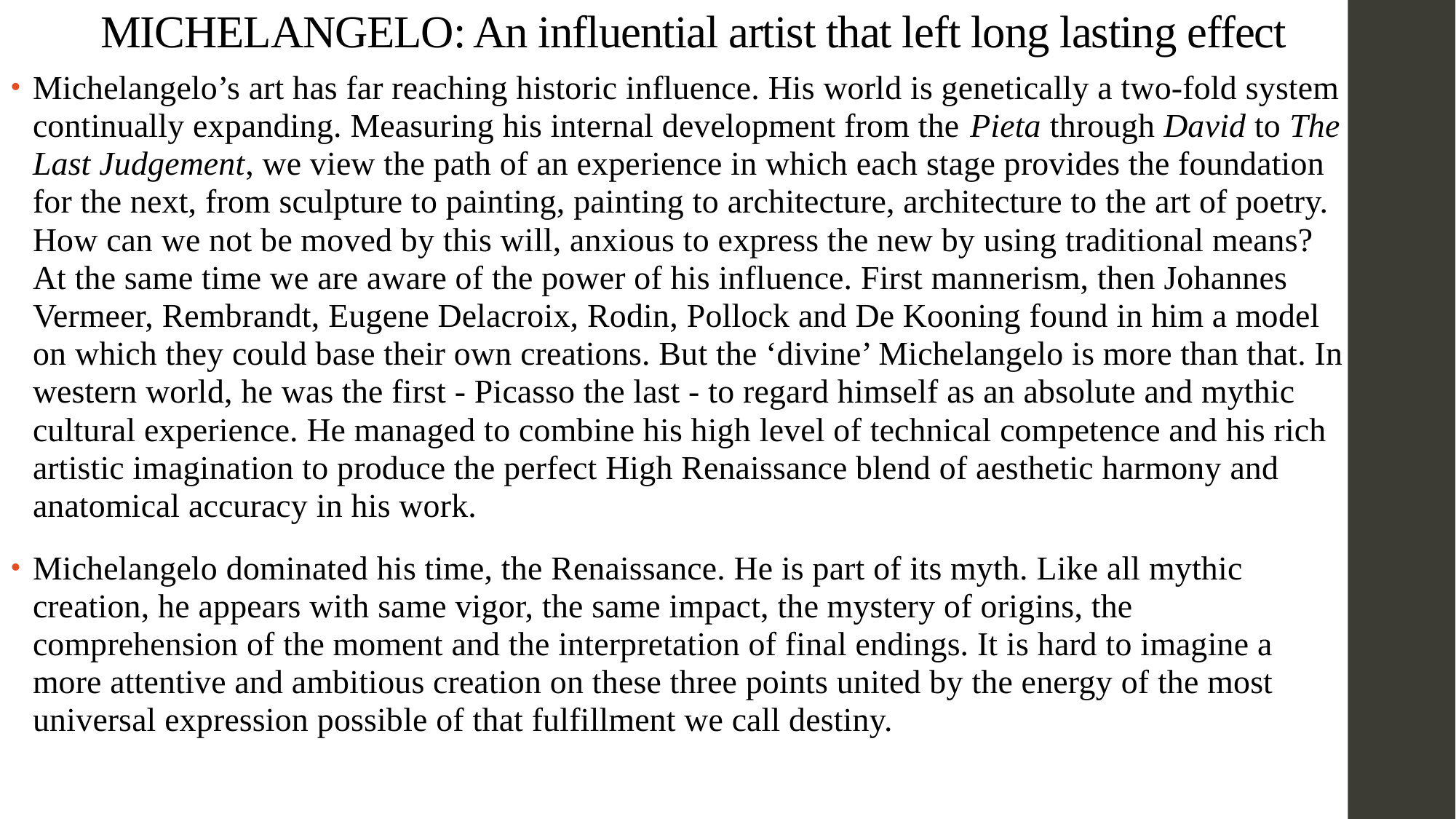

# MICHELANGELO: An influential artist that left long lasting effect
Michelangelo’s art has far reaching historic influence. His world is genetically a two-fold system continually expanding. Measuring his internal development from the Pieta through David to The Last Judgement, we view the path of an experience in which each stage provides the foundation for the next, from sculpture to painting, painting to architecture, architecture to the art of poetry. How can we not be moved by this will, anxious to express the new by using traditional means? At the same time we are aware of the power of his influence. First mannerism, then Johannes Vermeer, Rembrandt, Eugene Delacroix, Rodin, Pollock and De Kooning found in him a model on which they could base their own creations. But the ‘divine’ Michelangelo is more than that. In western world, he was the first - Picasso the last - to regard himself as an absolute and mythic cultural experience. He managed to combine his high level of technical competence and his rich artistic imagination to produce the perfect High Renaissance blend of aesthetic harmony and anatomical accuracy in his work.
Michelangelo dominated his time, the Renaissance. He is part of its myth. Like all mythic creation, he appears with same vigor, the same impact, the mystery of origins, the comprehension of the moment and the interpretation of final endings. It is hard to imagine a more attentive and ambitious creation on these three points united by the energy of the most universal expression possible of that fulfillment we call destiny.